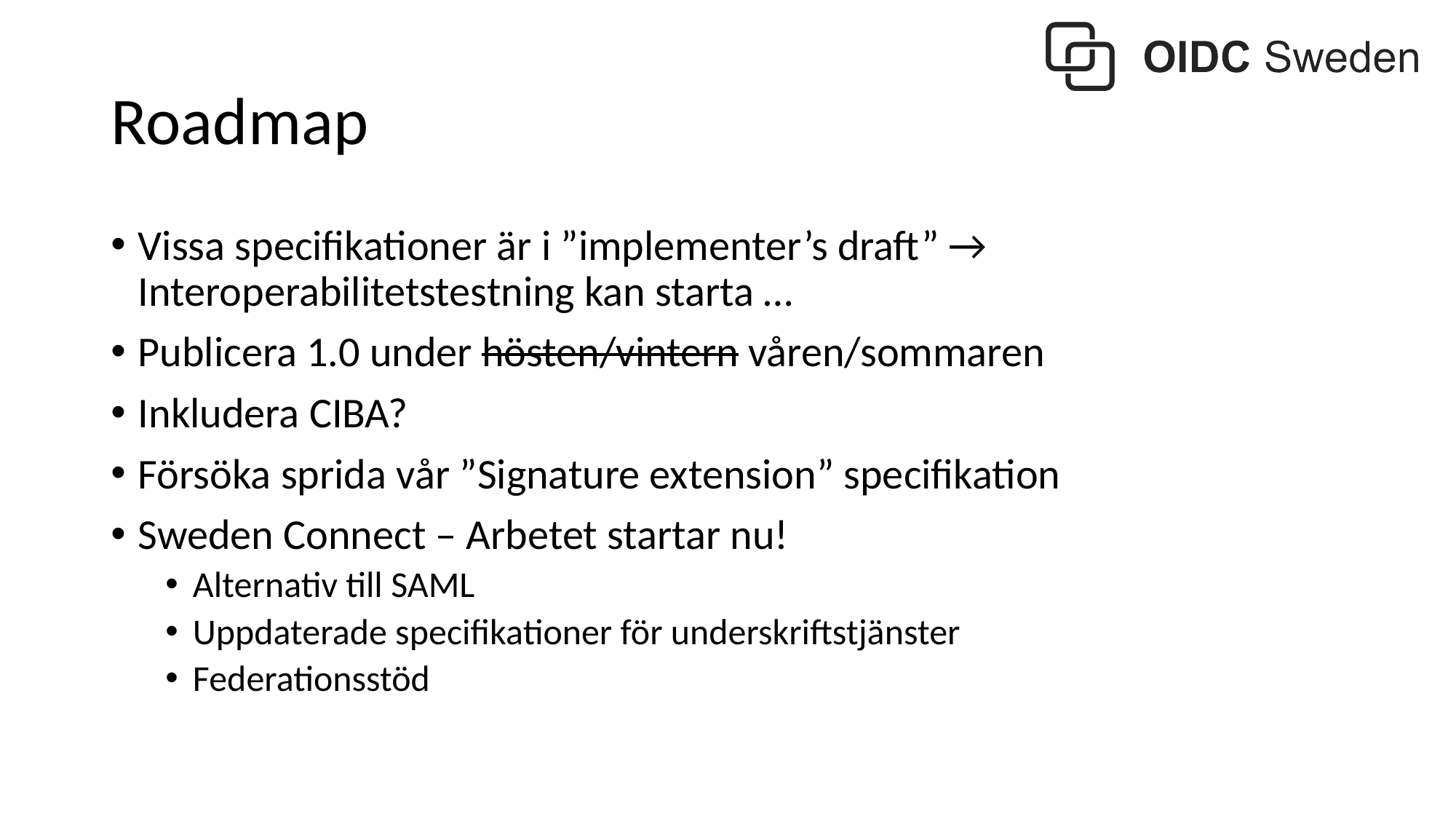

# Roadmap
Vissa specifikationer är i ”implementer’s draft” → Interoperabilitetstestning kan starta …
Publicera 1.0 under hösten/vintern våren/sommaren
Inkludera CIBA?
Försöka sprida vår ”Signature extension” specifikation
Sweden Connect – Arbetet startar nu!
Alternativ till SAML
Uppdaterade specifikationer för underskriftstjänster
Federationsstöd